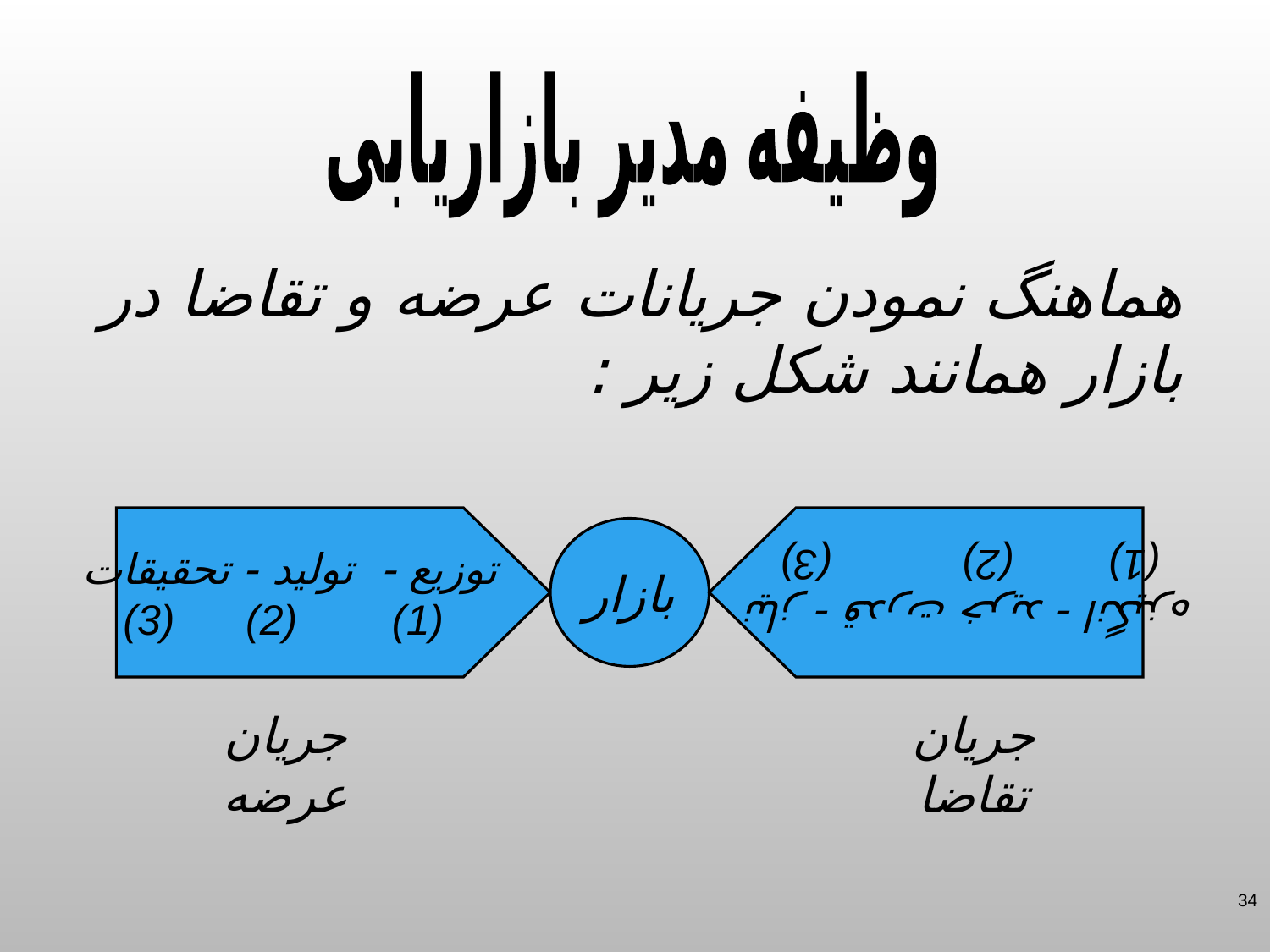

وظیفه مدیر بازاریابی
هماهنگ نمودن جریانات عرضه و تقاضا در بازار همانند شکل زیر :
توزیع -  تولید - تحقیقات
(3)      (2)        (1)
نیاز - قدرت خرید - انگیزه
(1)        (2)           (3)
بازار
جریان عرضه
جریان تقاضا
34